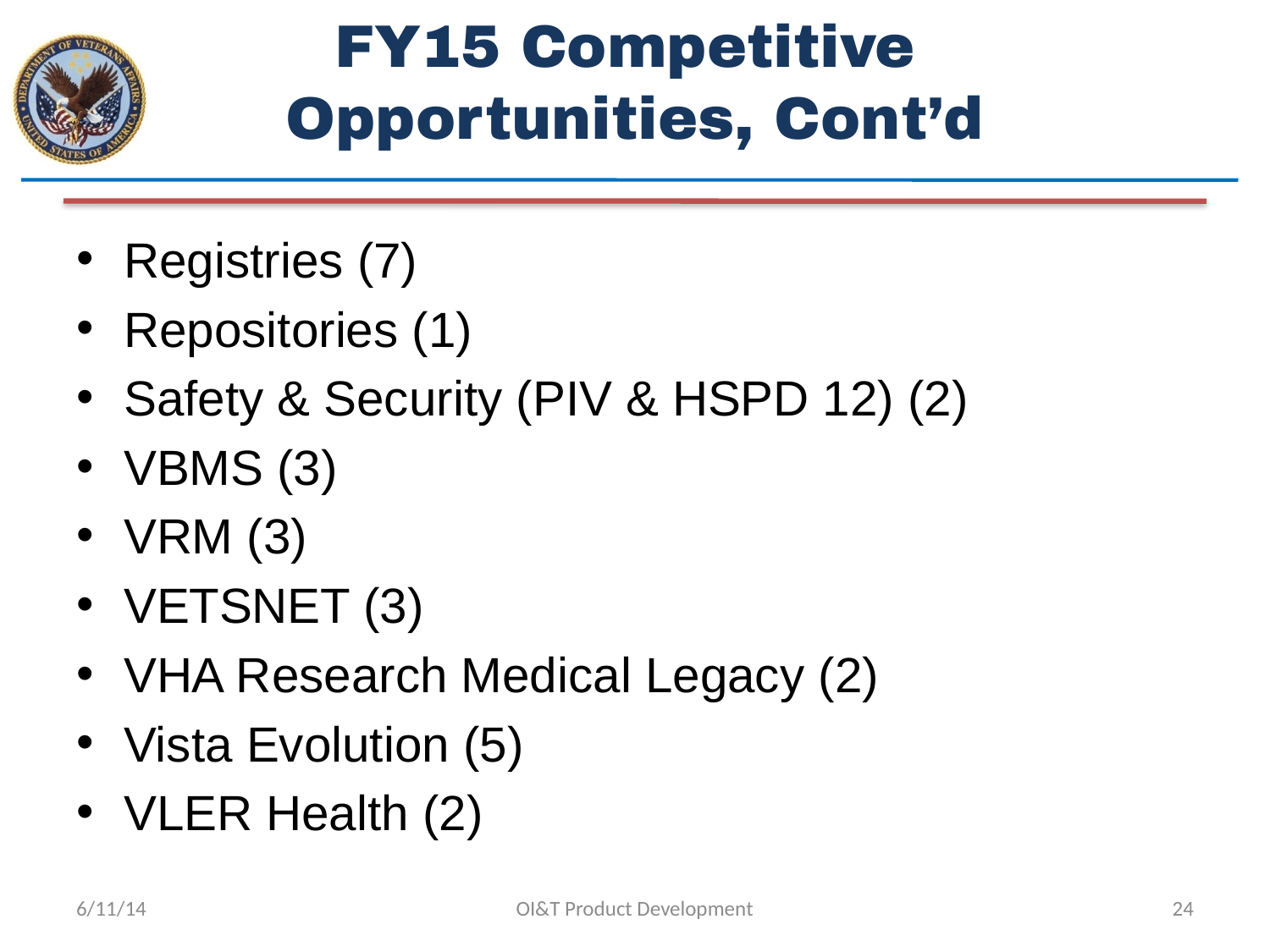

# FY15 Competitive Opportunities, Cont’d
Registries (7)
Repositories (1)
Safety & Security (PIV & HSPD 12) (2)
VBMS (3)
VRM (3)
VETSNET (3)
VHA Research Medical Legacy (2)
Vista Evolution (5)
VLER Health (2)

6/11/14
OI&T Product Development
24